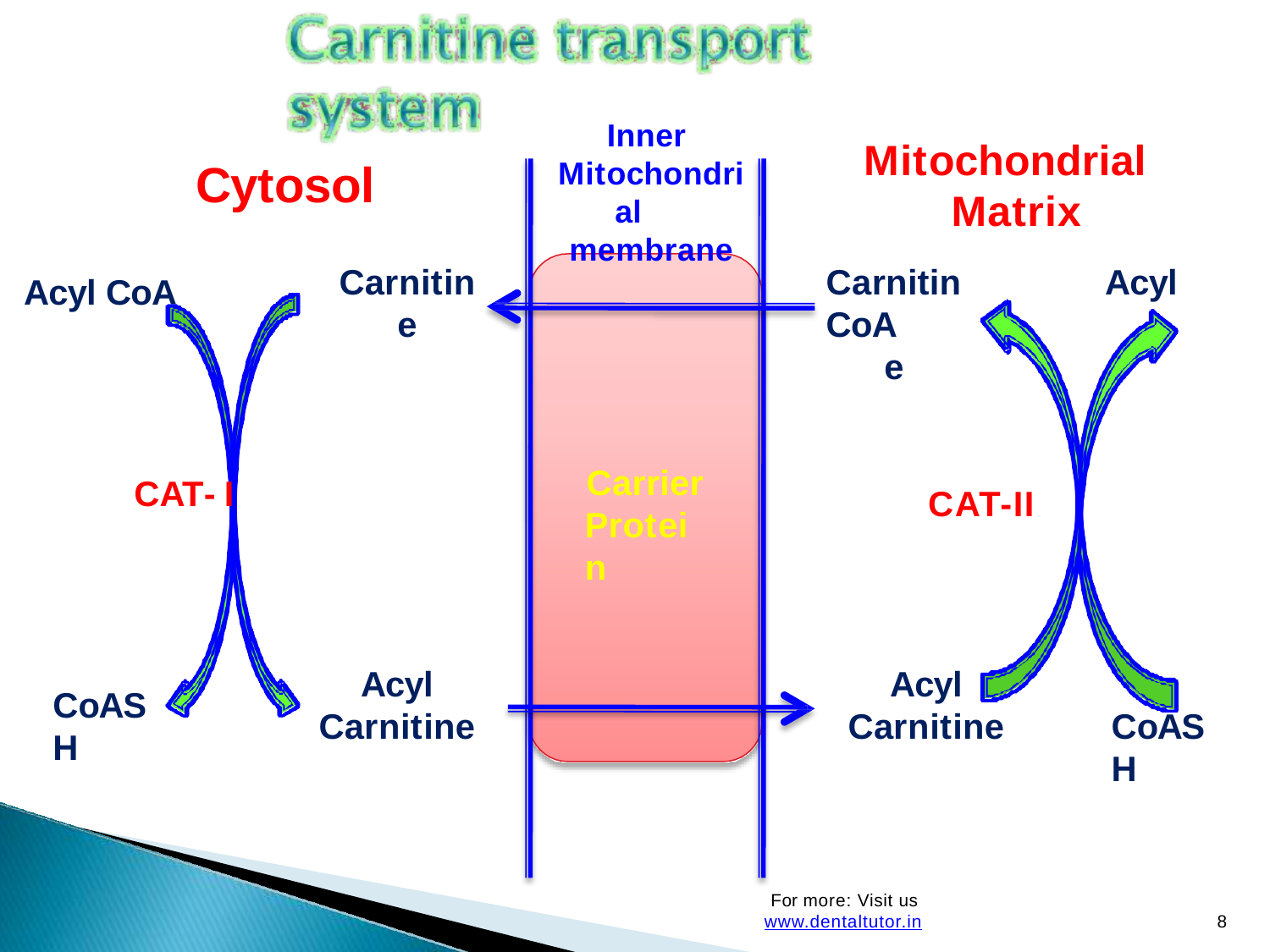

Inner  Mitochondri  al       membrane
# Mitochondrial  Matrix
Cytosol
Carnitin
e

Carnitin	Acyl CoA
e
Acyl CoA

Carrier
Protein
CAT-I
CAT-II
Acyl
Carnitine
Acyl
Carnitine
CoASH
CoASH
For more: Visit us  www.dentaltutor.in
8